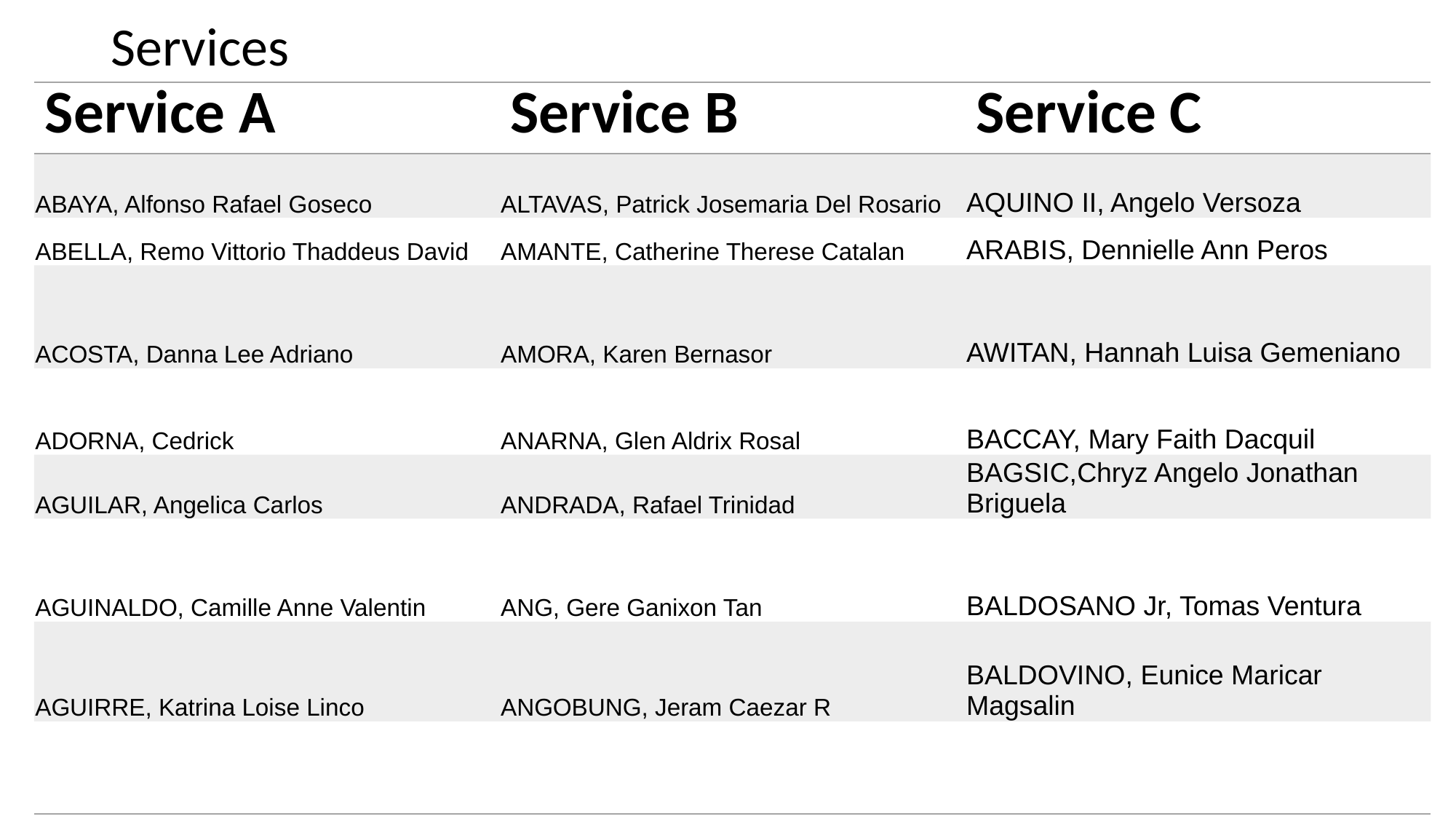

# Services
| Service A | Service B | Service C |
| --- | --- | --- |
| ABAYA, Alfonso Rafael Goseco | ALTAVAS, Patrick Josemaria Del Rosario | AQUINO II, Angelo Versoza |
| ABELLA, Remo Vittorio Thaddeus David | AMANTE, Catherine Therese Catalan | ARABIS, Dennielle Ann Peros |
| ACOSTA, Danna Lee Adriano | AMORA, Karen Bernasor | AWITAN, Hannah Luisa Gemeniano |
| ADORNA, Cedrick | ANARNA, Glen Aldrix Rosal | BACCAY, Mary Faith Dacquil |
| AGUILAR, Angelica Carlos | ANDRADA, Rafael Trinidad | BAGSIC,Chryz Angelo Jonathan Briguela |
| AGUINALDO, Camille Anne Valentin | ANG, Gere Ganixon Tan | BALDOSANO Jr, Tomas Ventura |
| AGUIRRE, Katrina Loise Linco | ANGOBUNG, Jeram Caezar R | BALDOVINO, Eunice Maricar Magsalin |
|  |  |  |